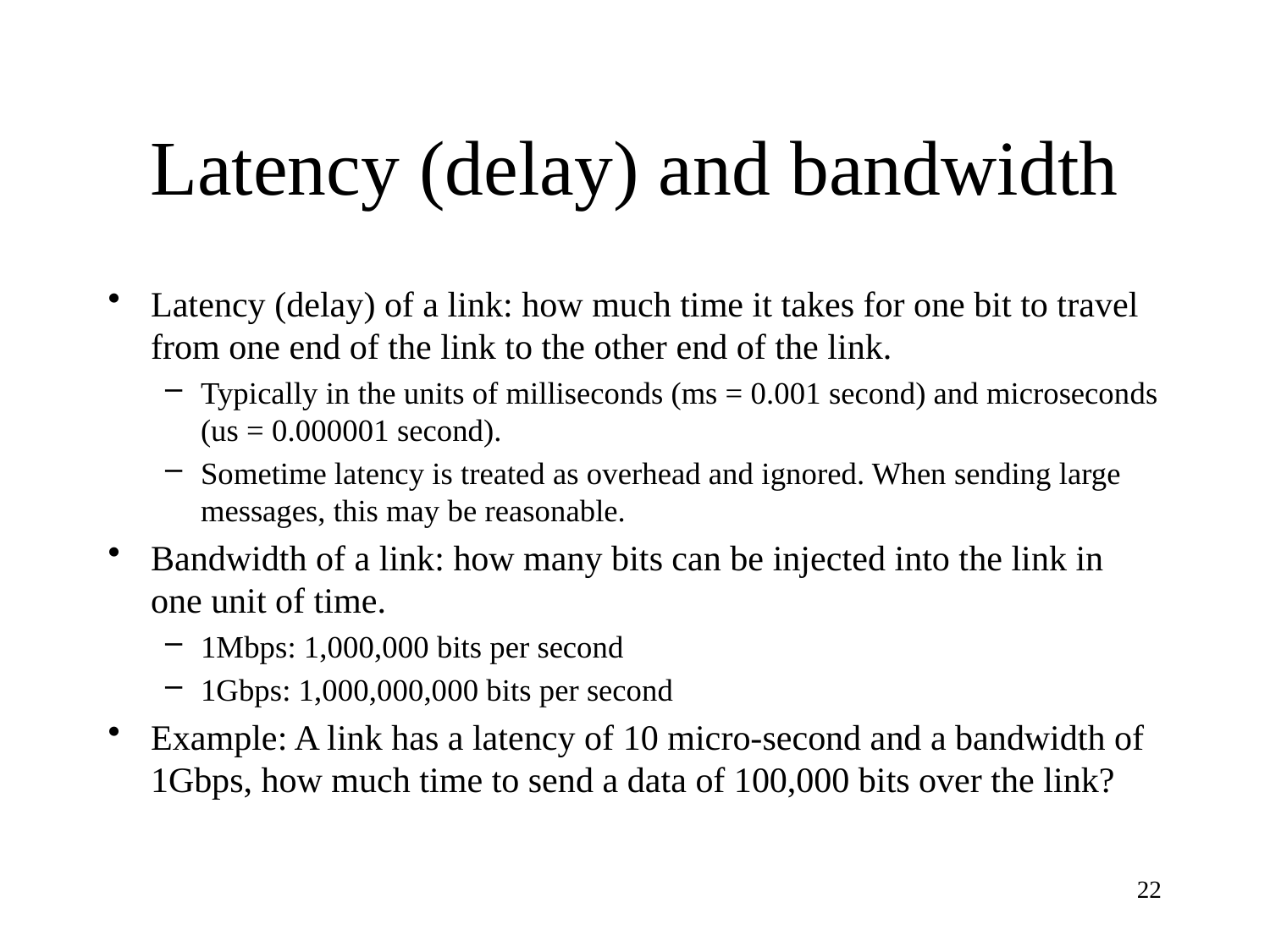

# Latency (delay) and bandwidth
Latency (delay) of a link: how much time it takes for one bit to travel from one end of the link to the other end of the link.
Typically in the units of milliseconds (ms = 0.001 second) and microseconds (us = 0.000001 second).
Sometime latency is treated as overhead and ignored. When sending large messages, this may be reasonable.
Bandwidth of a link: how many bits can be injected into the link in one unit of time.
1Mbps: 1,000,000 bits per second
1Gbps: 1,000,000,000 bits per second
Example: A link has a latency of 10 micro-second and a bandwidth of 1Gbps, how much time to send a data of 100,000 bits over the link?
22